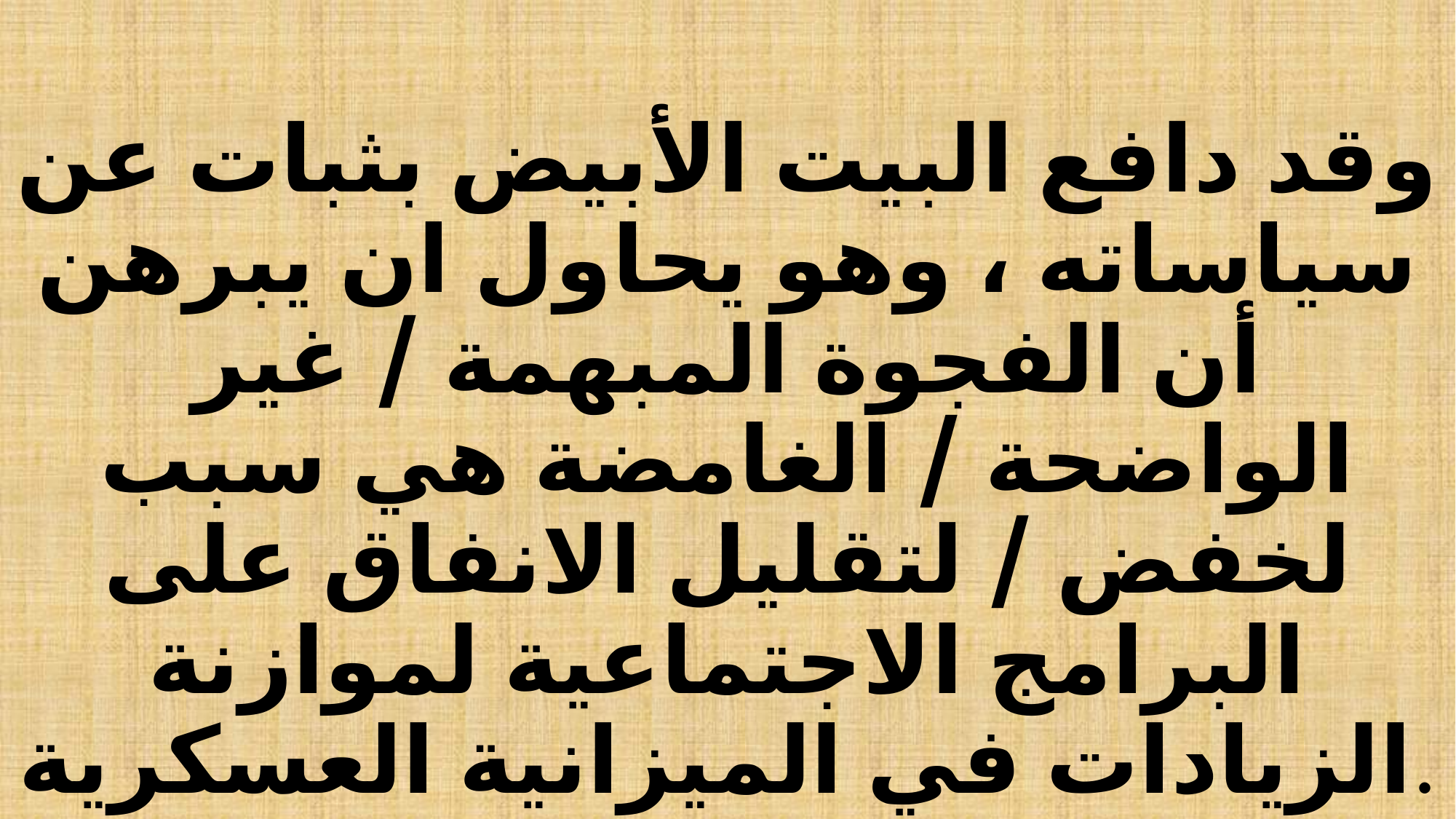

# وقد دافع البيت الأبيض بثبات عن سياساته ، وهو يحاول ان يبرهن أن الفجوة المبهمة / غير الواضحة / الغامضة هي سبب لخفض / لتقليل الانفاق على البرامج الاجتماعية لموازنة الزيادات في الميزانية العسكرية.